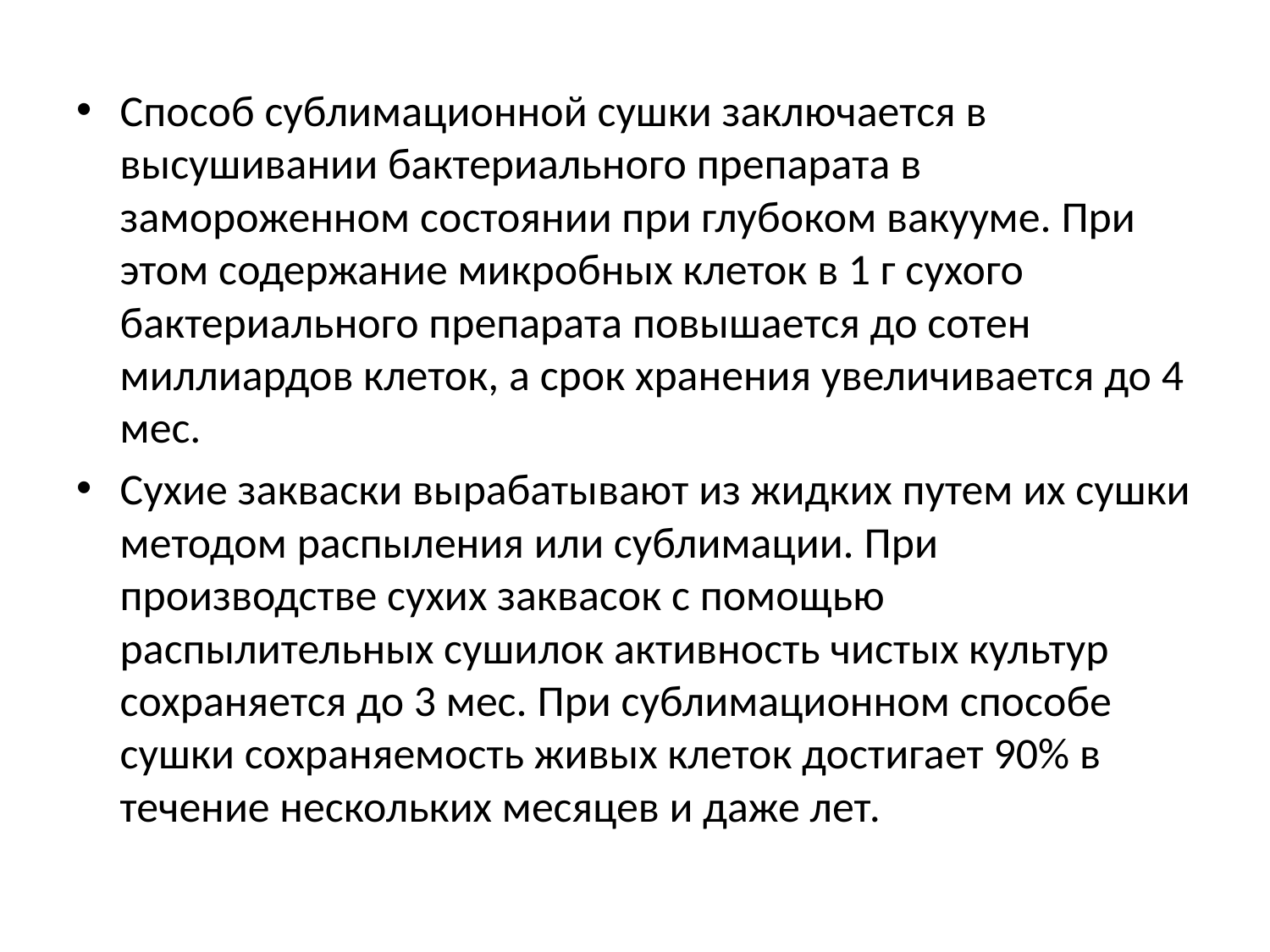

Способ сублимационной сушки заключается в высушивании бактериального препарата в замороженном состоянии при глубоком вакууме. При этом содержание микробных клеток в 1 г сухого бактериального препарата повышается до сотен миллиардов клеток, а срок хранения увеличивается до 4 мес.
Сухие закваски вырабатывают из жидких путем их сушки методом распыления или сублимации. При производстве сухих заквасок с помощью распылительных сушилок активность чистых культур сохраняется до 3 мес. При сублимационном способе сушки сохраняемость живых клеток достигает 90% в течение нескольких месяцев и даже лет.